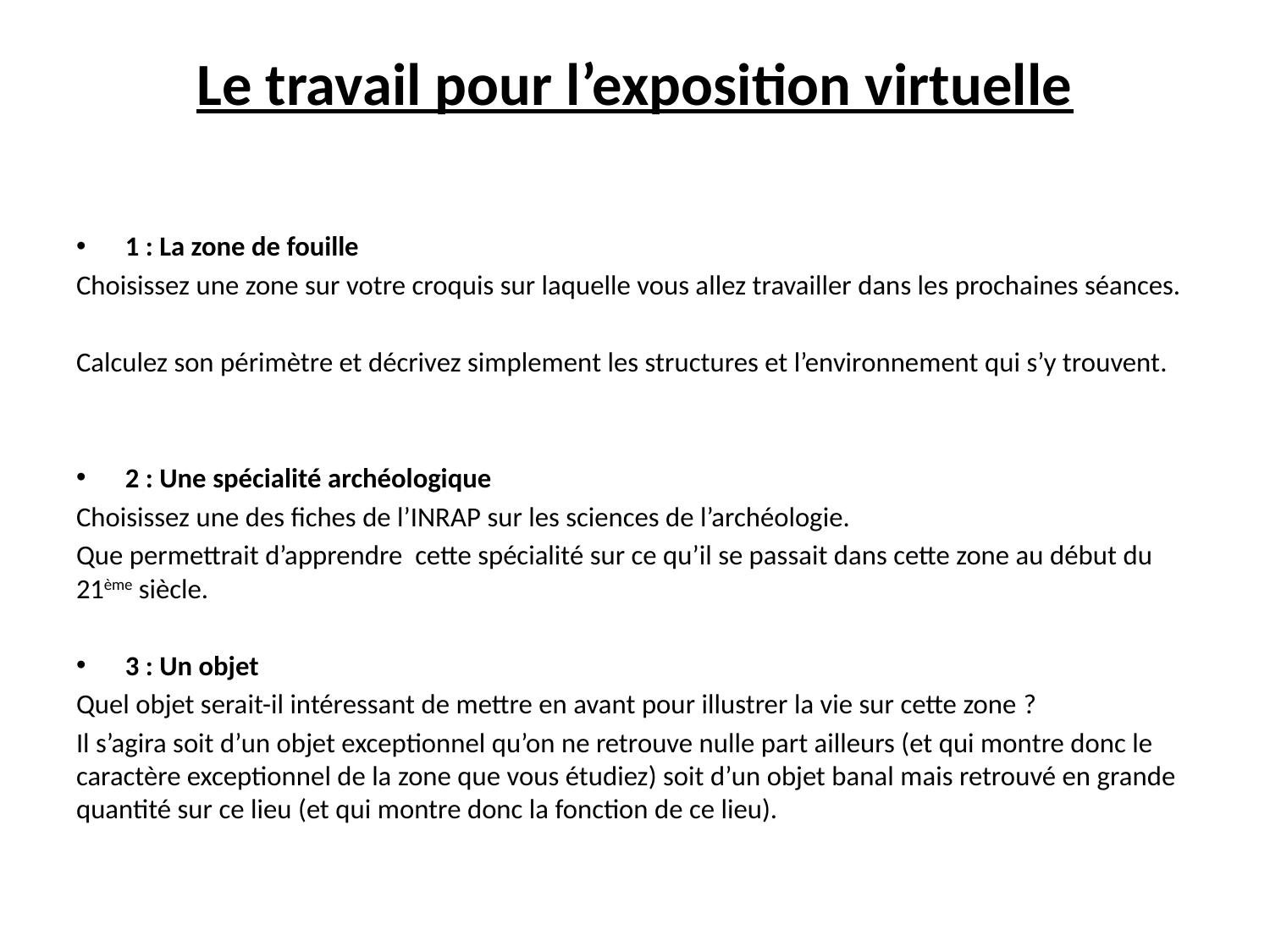

# Le travail pour l’exposition virtuelle
1 : La zone de fouille
Choisissez une zone sur votre croquis sur laquelle vous allez travailler dans les prochaines séances.

Calculez son périmètre et décrivez simplement les structures et l’environnement qui s’y trouvent.

2 : Une spécialité archéologique
Choisissez une des fiches de l’INRAP sur les sciences de l’archéologie.
Que permettrait d’apprendre  cette spécialité sur ce qu’il se passait dans cette zone au début du 21ème siècle.

3 : Un objet
Quel objet serait-il intéressant de mettre en avant pour illustrer la vie sur cette zone ?
Il s’agira soit d’un objet exceptionnel qu’on ne retrouve nulle part ailleurs (et qui montre donc le caractère exceptionnel de la zone que vous étudiez) soit d’un objet banal mais retrouvé en grande quantité sur ce lieu (et qui montre donc la fonction de ce lieu).